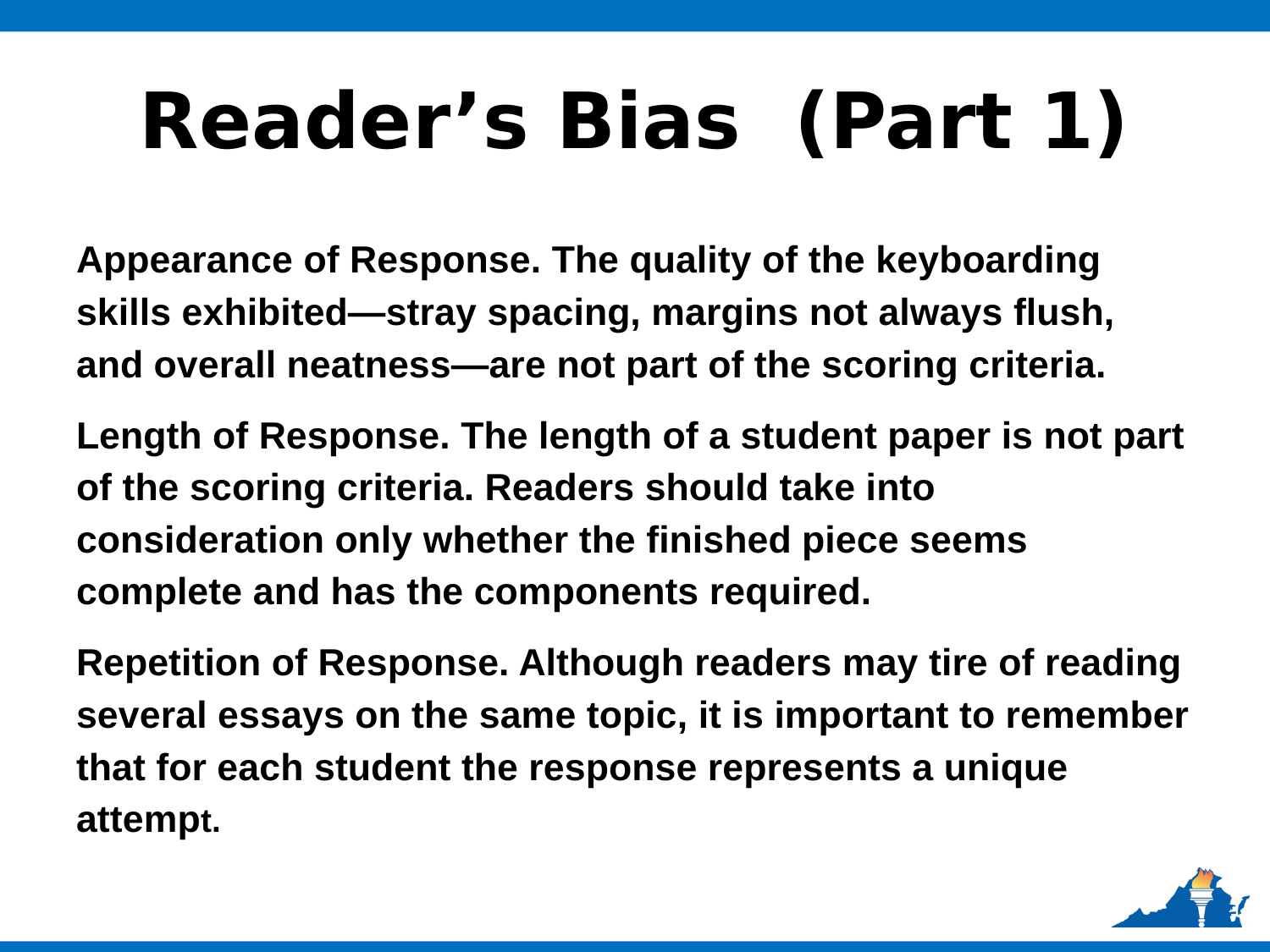

# Reader’s Bias  (Part 1)
Appearance of Response. The quality of the keyboarding skills exhibited—stray spacing, margins not always flush, and overall neatness—are not part of the scoring criteria.
Length of Response. The length of a student paper is not part of the scoring criteria. Readers should take into consideration only whether the finished piece seems complete and has the components required.
Repetition of Response. Although readers may tire of reading several essays on the same topic, it is important to remember that for each student the response represents a unique attempt.